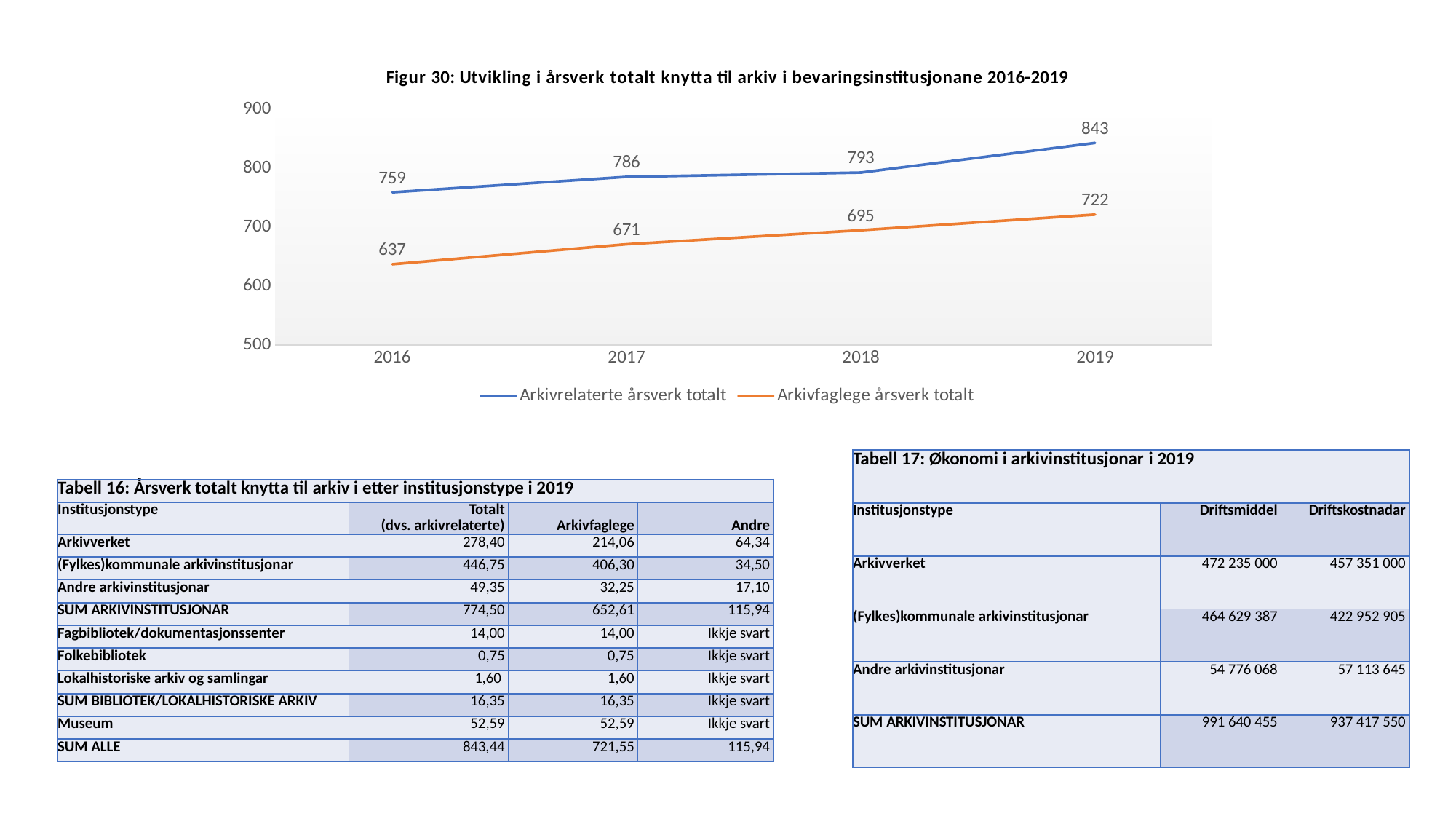

### Chart: Figur 30: Utvikling i årsverk totalt knytta til arkiv i bevaringsinstitusjonane 2016-2019

| Category | Arkivrelaterte årsverk totalt | Arkivfaglege årsverk totalt |
|---|---|---|
| 2016 | 759.45 | 637.15 |
| 2017 | 785.7 | 671.1 |
| 2018 | 793.0 | 695.0 |
| 2019 | 843.44 | 721.55 |
| Tabell 17: Økonomi i arkivinstitusjonar i 2019 |  |  |
| --- | --- | --- |
| Institusjonstype | Driftsmiddel | Driftskostnadar |
| Arkivverket | 472 235 000 | 457 351 000 |
| (Fylkes)kommunale arkivinstitusjonar | 464 629 387 | 422 952 905 |
| Andre arkivinstitusjonar | 54 776 068 | 57 113 645 |
| SUM ARKIVINSTITUSJONAR | 991 640 455 | 937 417 550 |
| Tabell 16: Årsverk totalt knytta til arkiv i etter institusjonstype i 2019 |  |  |  |
| --- | --- | --- | --- |
| Institusjonstype | Totalt  (dvs. arkivrelaterte) | Arkivfaglege | Andre |
| Arkivverket | 278,40 | 214,06 | 64,34 |
| (Fylkes)kommunale arkivinstitusjonar | 446,75 | 406,30 | 34,50 |
| Andre arkivinstitusjonar | 49,35 | 32,25 | 17,10 |
| SUM ARKIVINSTITUSJONAR | 774,50 | 652,61 | 115,94 |
| Fagbibliotek/dokumentasjonssenter | 14,00 | 14,00 | Ikkje svart |
| Folkebibliotek | 0,75 | 0,75 | Ikkje svart |
| Lokalhistoriske arkiv og samlingar | 1,60 | 1,60 | Ikkje svart |
| SUM BIBLIOTEK/LOKALHISTORISKE ARKIV | 16,35 | 16,35 | Ikkje svart |
| Museum | 52,59 | 52,59 | Ikkje svart |
| SUM ALLE | 843,44 | 721,55 | 115,94 |